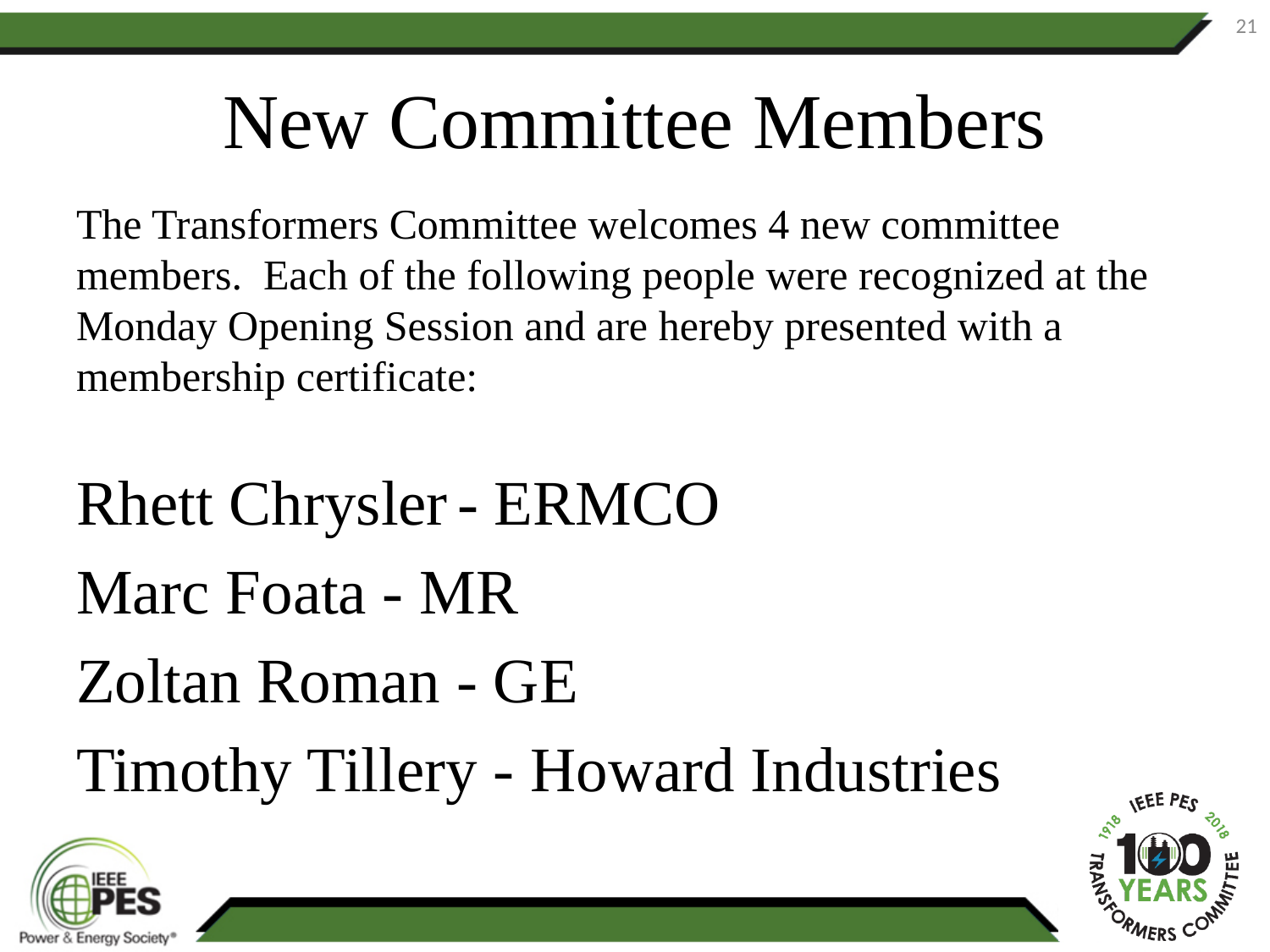

21
# New Committee Members
The Transformers Committee welcomes 4 new committee members.  Each of the following people were recognized at the Monday Opening Session and are hereby presented with a membership certificate:

Rhett Chrysler	- ERMCO
Marc Foata - MR
Zoltan Roman - GE
Timothy Tillery - Howard Industries